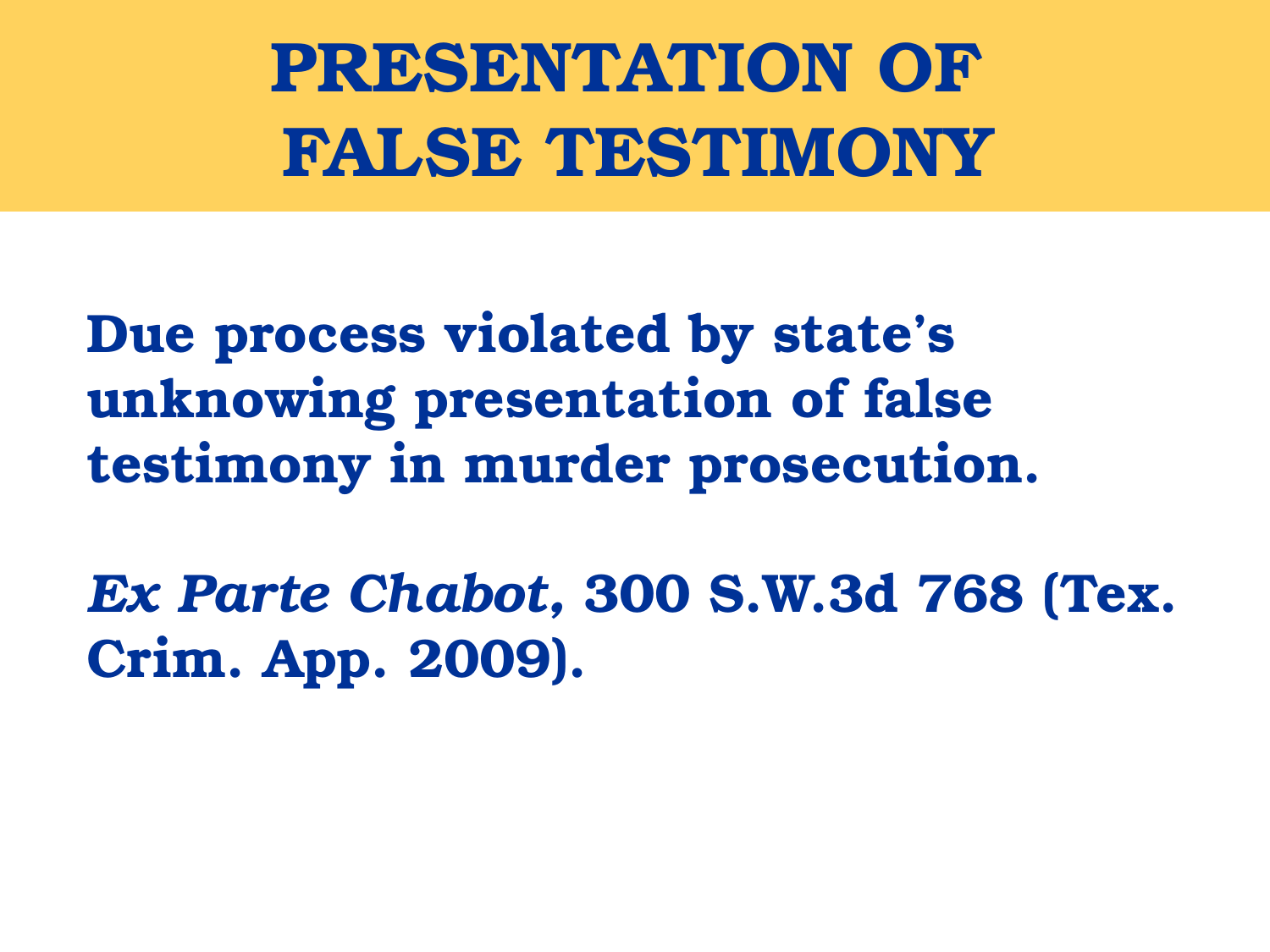

# PRESENTATION OF FALSE TESTIMONY
Due process violated by state’s unknowing presentation of false testimony in murder prosecution.

Ex Parte Chabot, 300 S.W.3d 768 (Tex. Crim. App. 2009).